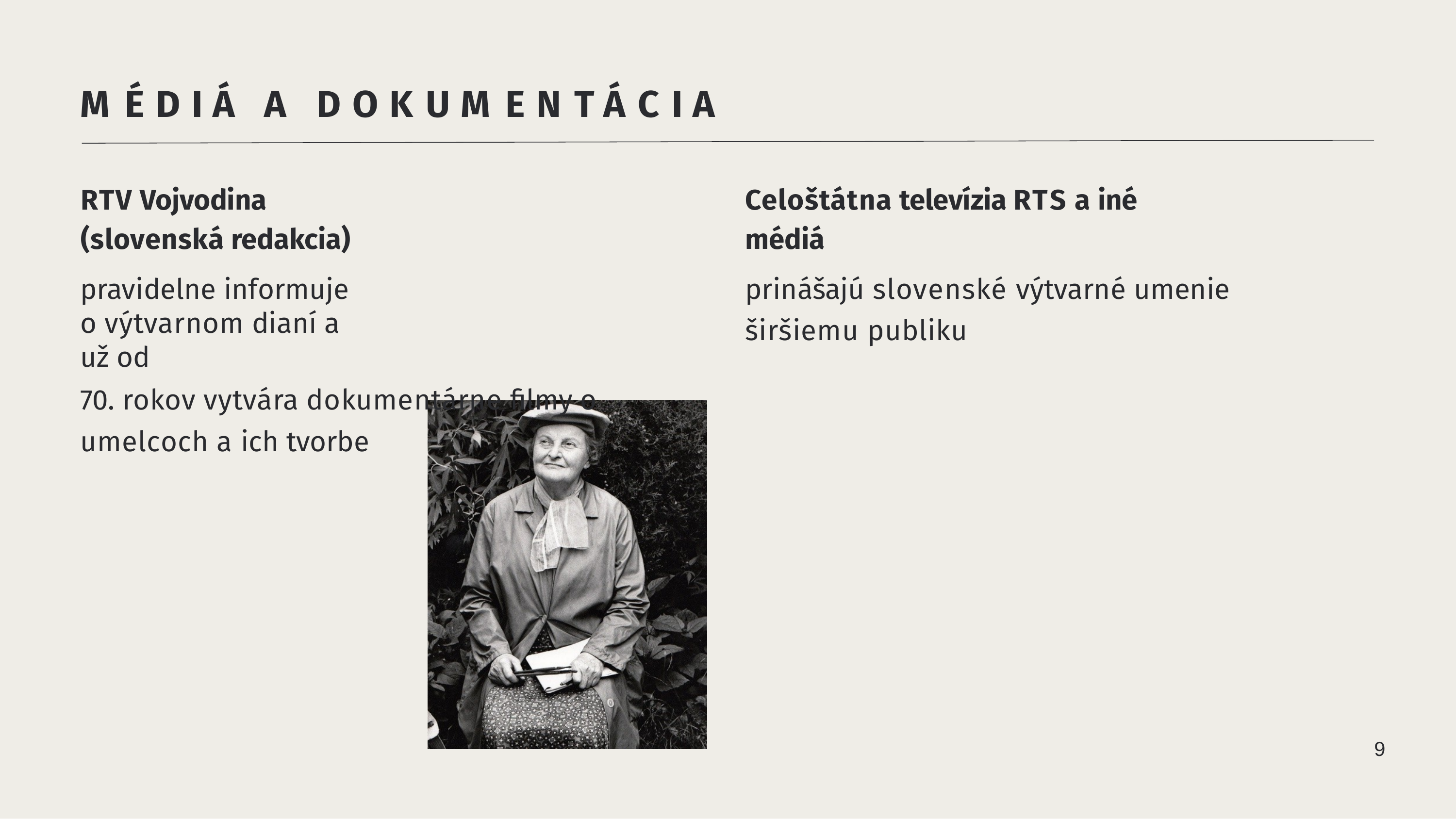

# M É D I Á	A	D O K U M E N T Á C I A
RTV Vojvodina (slovenská redakcia)
pravidelne informuje o výtvarnom dianí a už od
70. rokov vytvára dokumentárne filmy o umelcoch a ich tvorbe
Celoštátna televízia RTS a iné médiá
prinášajú slovenské výtvarné umenie širšiemu publiku
9